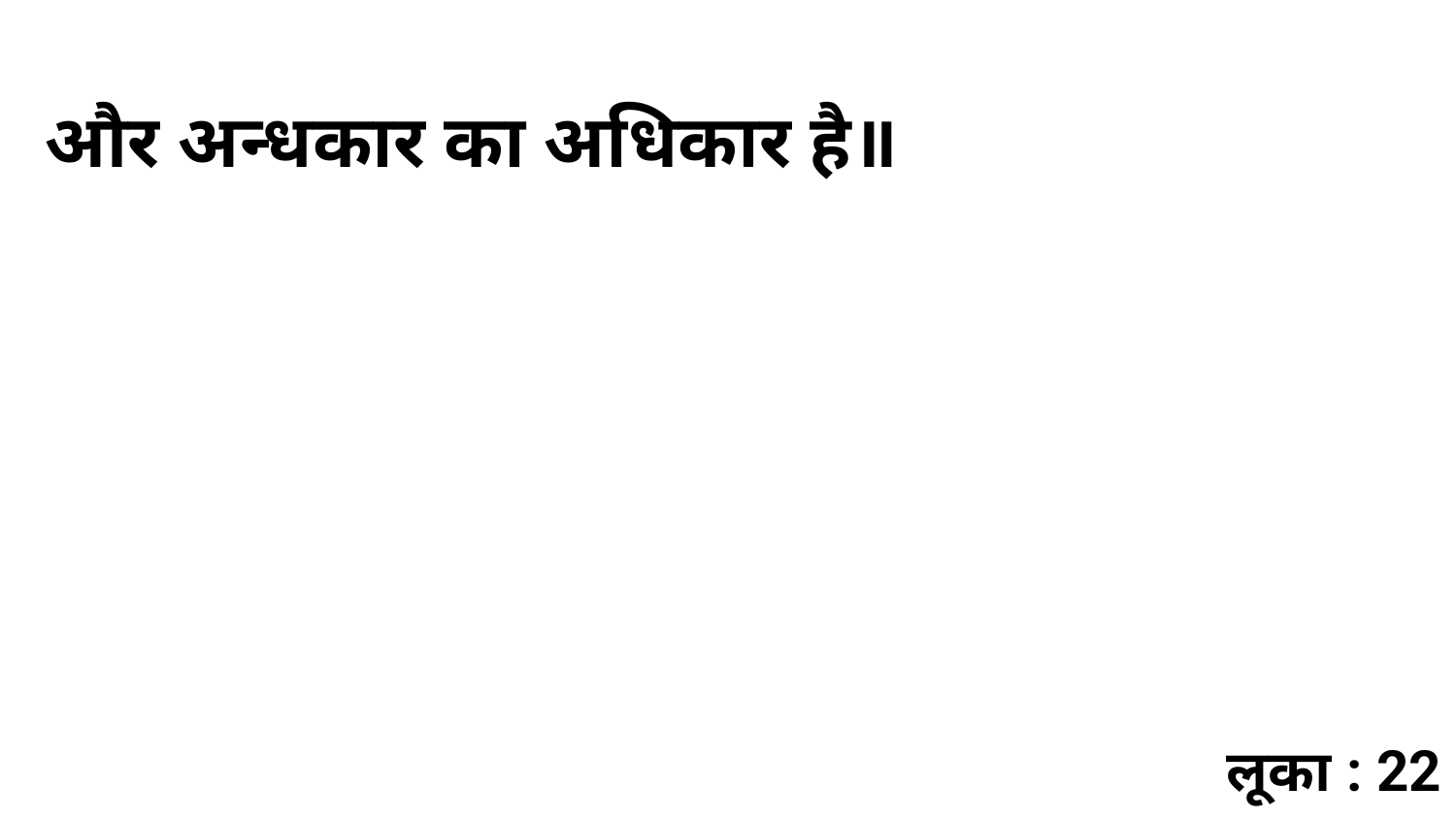

और अन्धकार का अधिकार है॥
लूका : 22